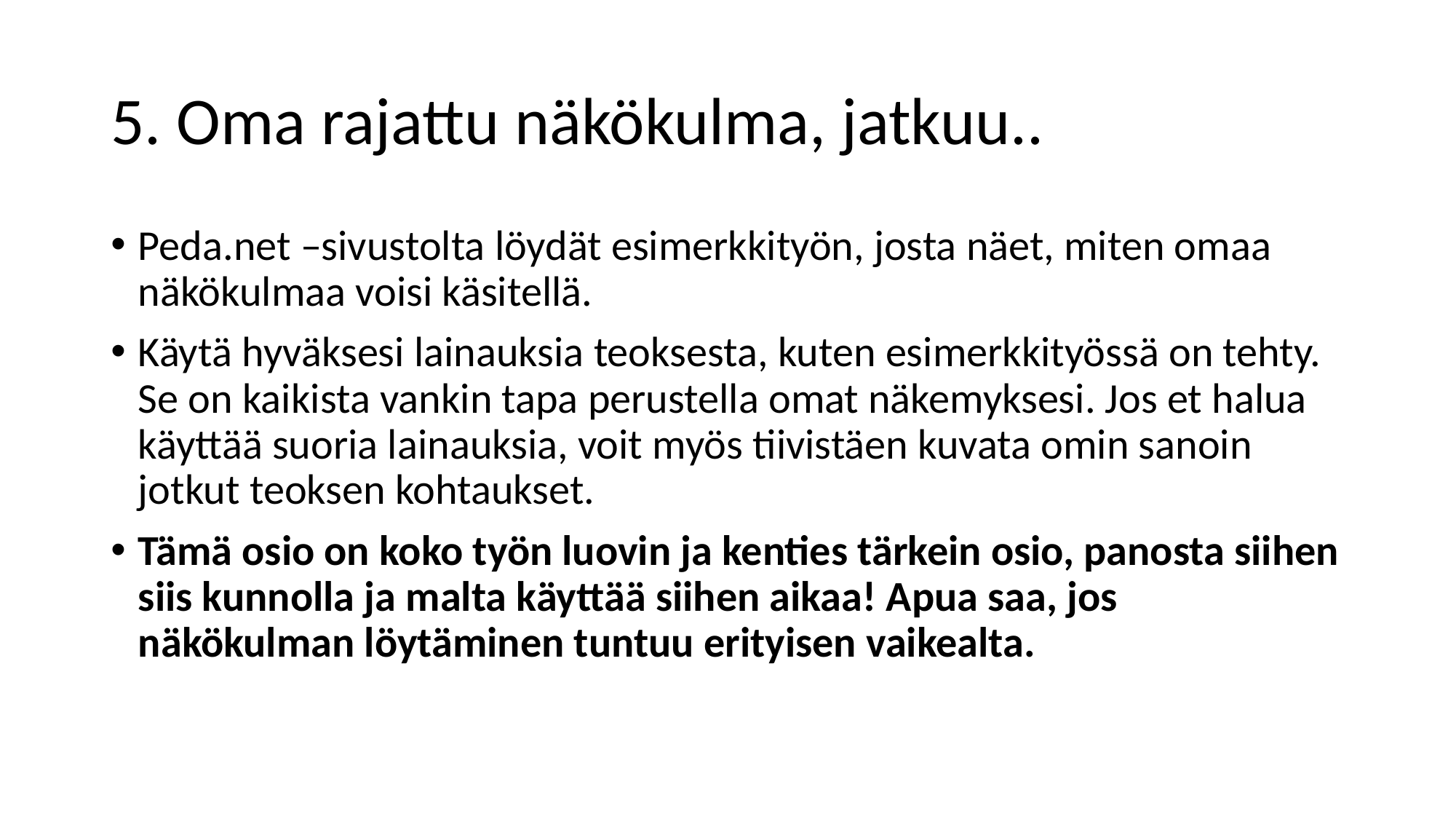

# 5. Oma rajattu näkökulma, jatkuu..
Peda.net –sivustolta löydät esimerkkityön, josta näet, miten omaa näkökulmaa voisi käsitellä.
Käytä hyväksesi lainauksia teoksesta, kuten esimerkkityössä on tehty. Se on kaikista vankin tapa perustella omat näkemyksesi. Jos et halua käyttää suoria lainauksia, voit myös tiivistäen kuvata omin sanoin jotkut teoksen kohtaukset.
Tämä osio on koko työn luovin ja kenties tärkein osio, panosta siihen siis kunnolla ja malta käyttää siihen aikaa! Apua saa, jos näkökulman löytäminen tuntuu erityisen vaikealta.